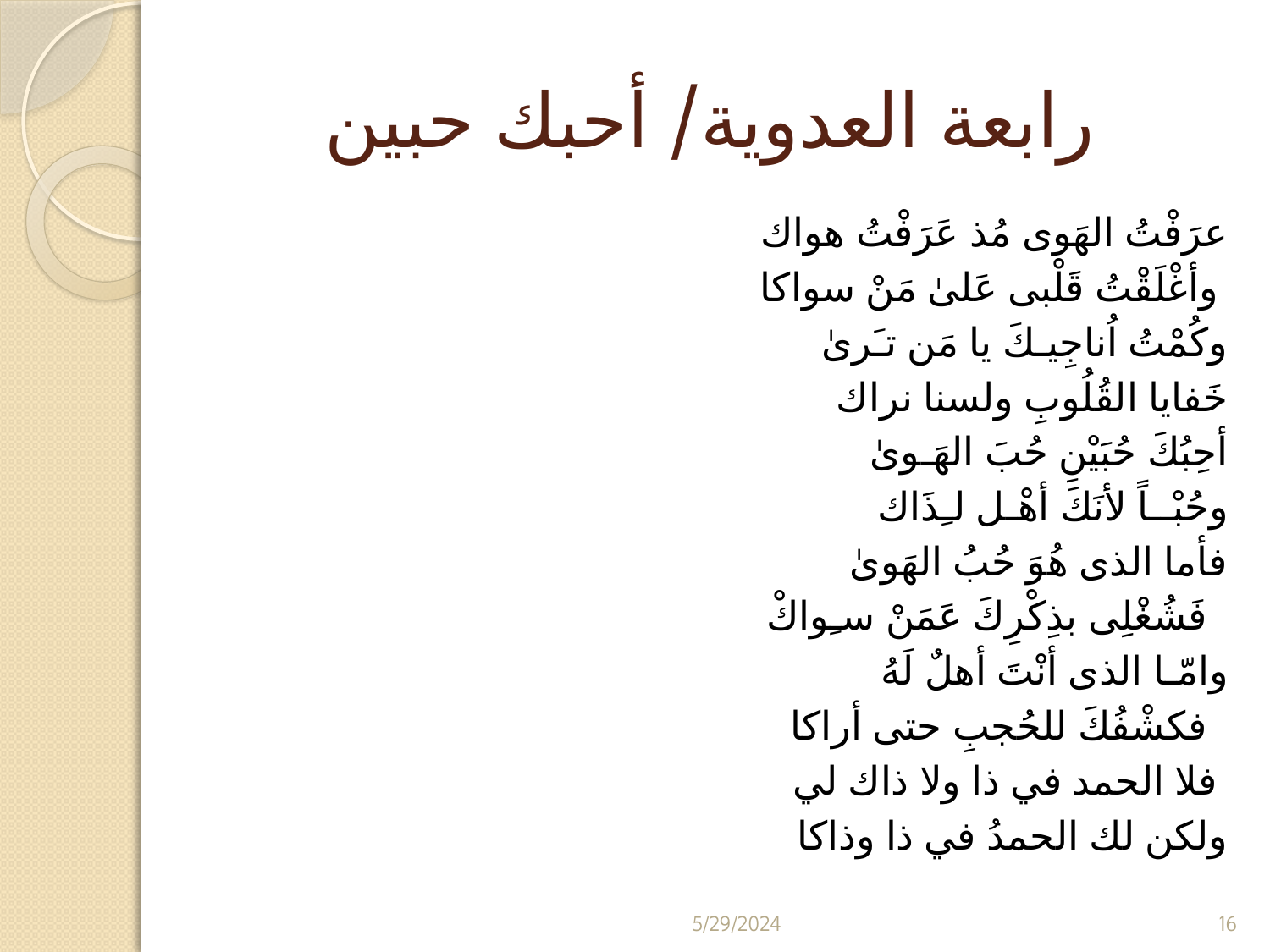

# رابعة العدوية/ أحبك حبين
عرَفْتُ الهَوى مُذ عَرَفْتُ هواك
             وأغْلَقْتُ قَلْبى عَلىٰ مَنْ سواكا
وكُمْتُ اُناجِيـكَ يا مَن تـَرىٰ
               خَفايا القُلُوبِ ولسنا نراك
أحِبُكَ حُبَيْنِ حُبَ الهَـوىٰ
                    وحُبْــاً لأنَكَ أهْـل لـِذَاك
فأما الذى هُوَ حُبُ الهَوىٰ
                  فَشُغْلِى بذِكْرِكَ عَمَنْ سـِواكْ
وامّـا الذى أنْتَ أهلٌ لَهُ
                فكشْفُكَ للحُجبِ حتى أراكا
فلا الحمد في ذا ولا ذاك لي
                          ولكن لك الحمدُ في ذا وذاكا
5/29/2024
16